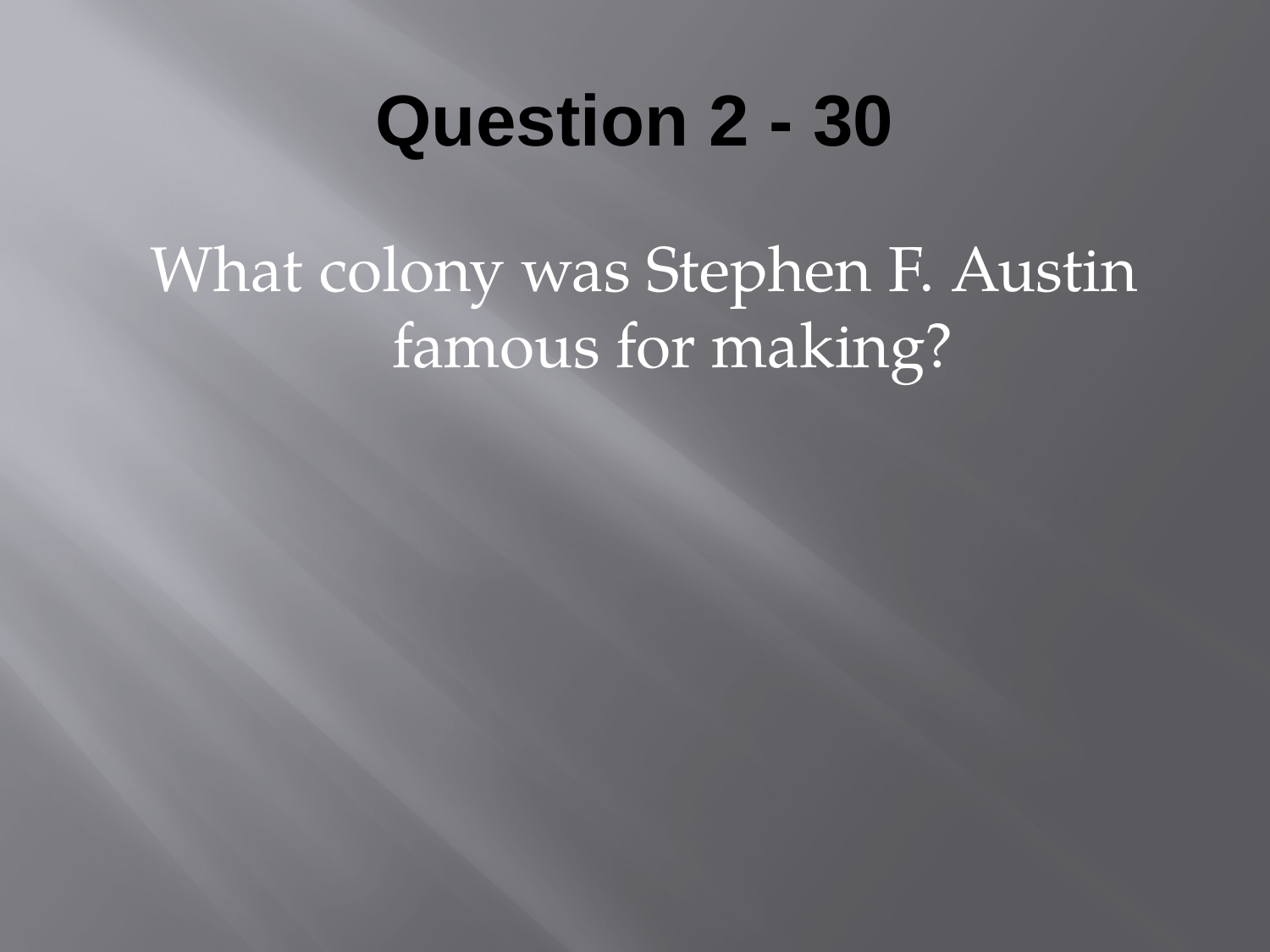

# Question 2 - 30
What colony was Stephen F. Austin famous for making?